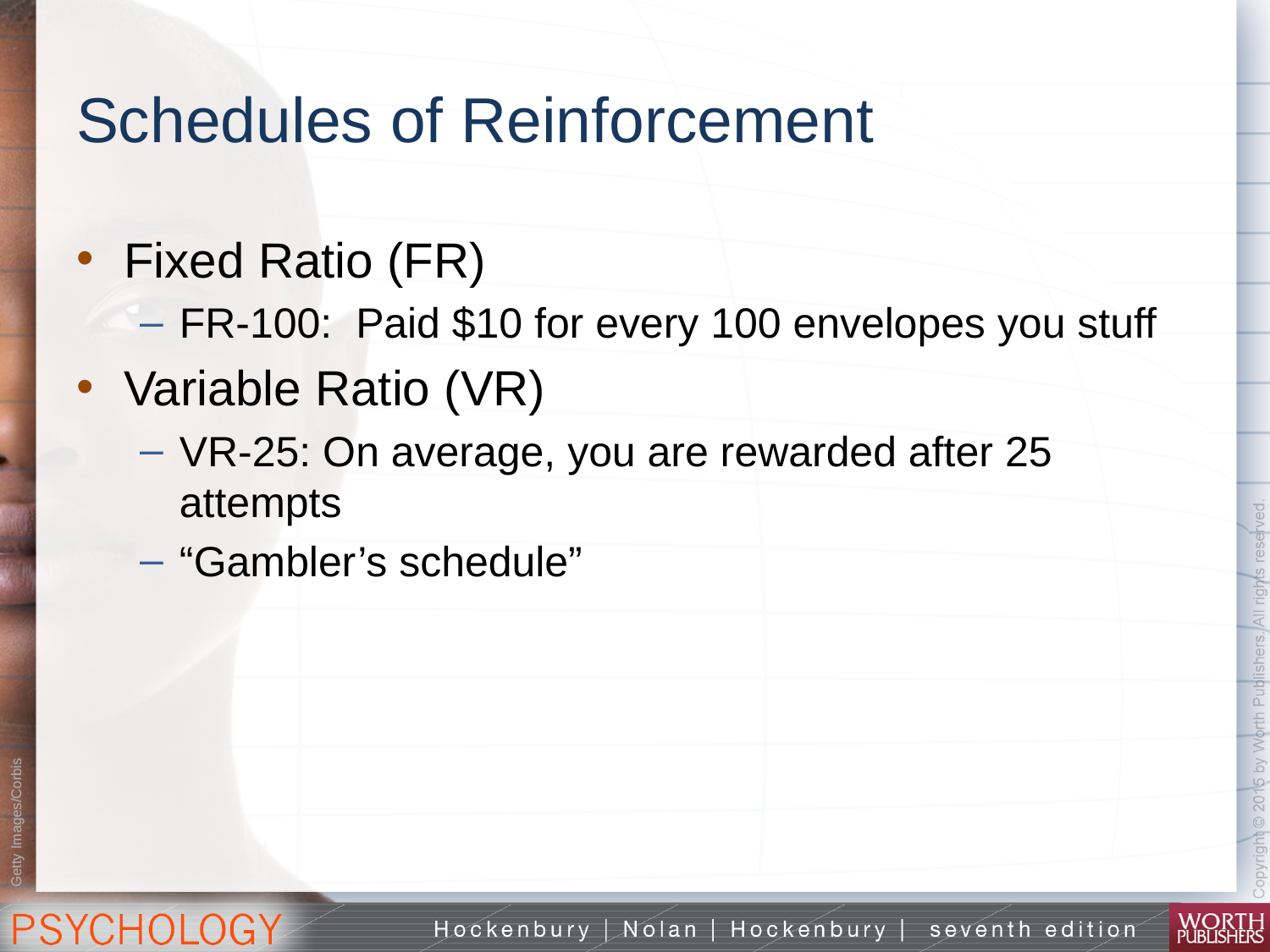

# Schedules of Reinforcement
Fixed Ratio (FR)
FR-100:  Paid $10 for every 100 envelopes you stuff
Variable Ratio (VR)
VR-25: On average, you are rewarded after 25 attempts
“Gambler’s schedule”